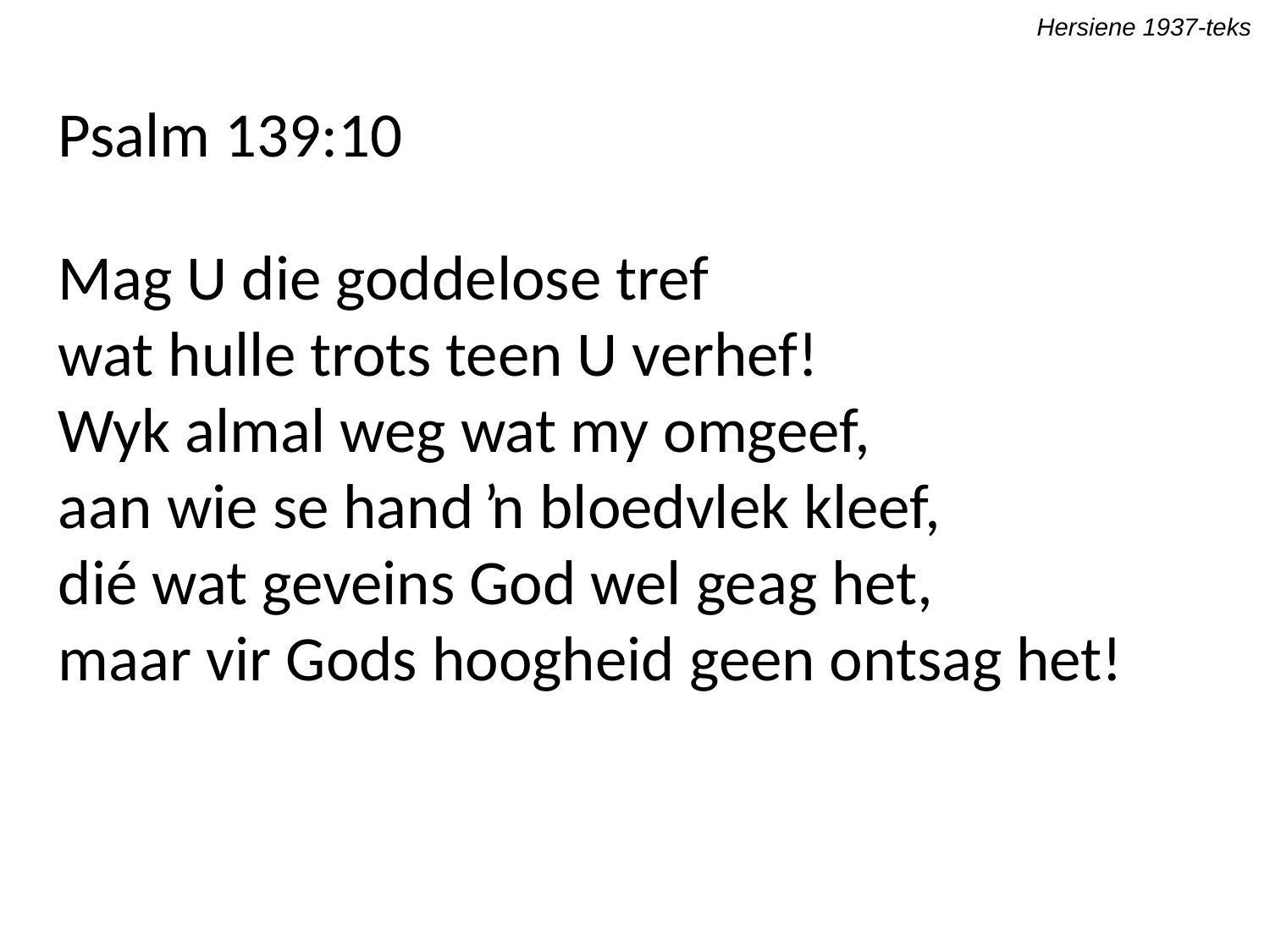

Hersiene 1937-teks
Psalm 139:10

Mag U die goddelose tref
wat hulle trots teen U verhef!
Wyk almal weg wat my omgeef,
aan wie se hand ŉ bloedvlek kleef,
dié wat geveins God wel geag het,
maar vir Gods hoogheid geen ontsag het!